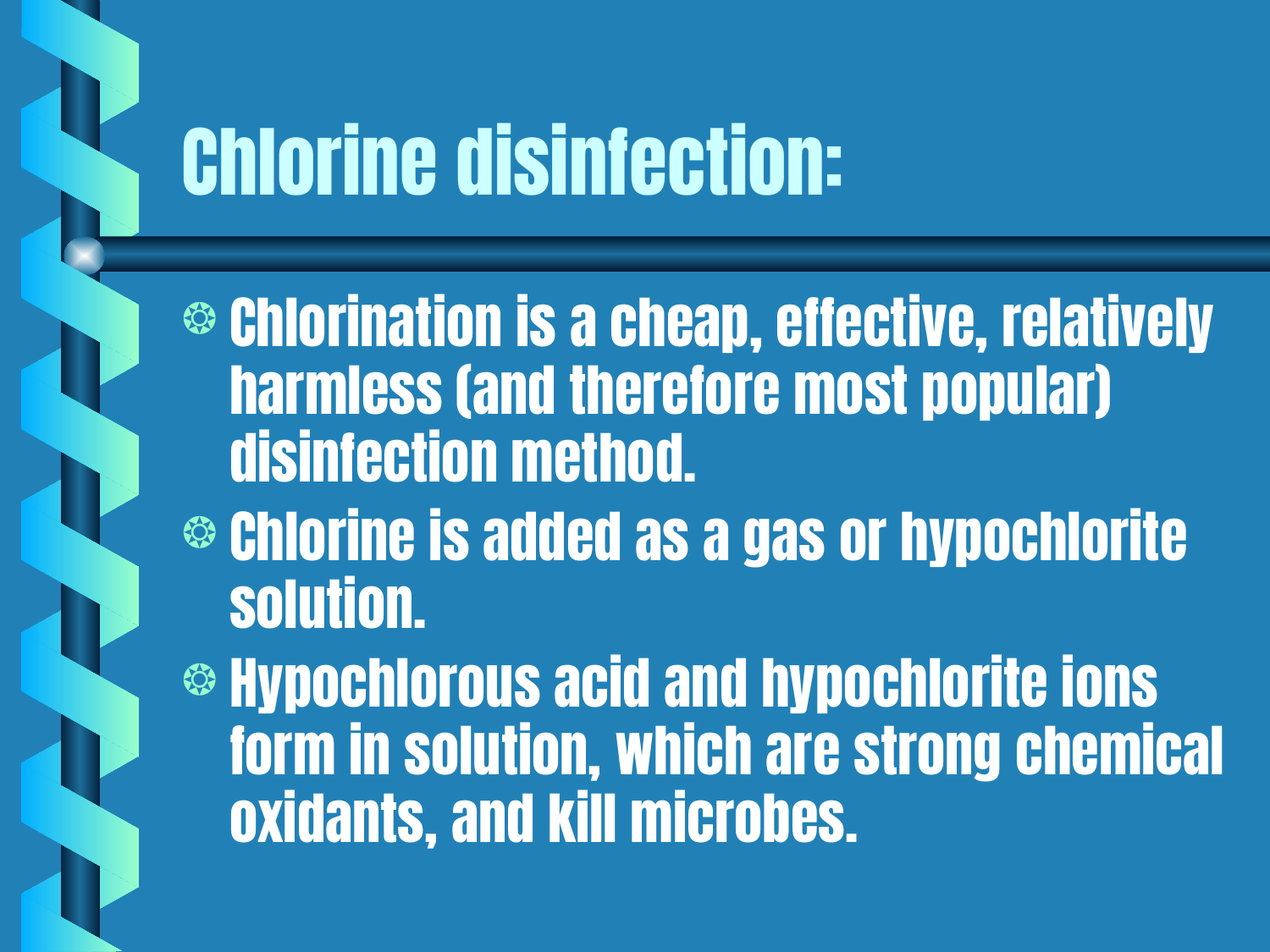

# Chlorine disinfection:
Chlorination is a cheap, effective, relatively harmless (and therefore most popular) disinfection method.
Chlorine is added as a gas or hypochlorite solution.
Hypochlorous acid and hypochlorite ions form in solution, which are strong chemical oxidants, and kill microbes.